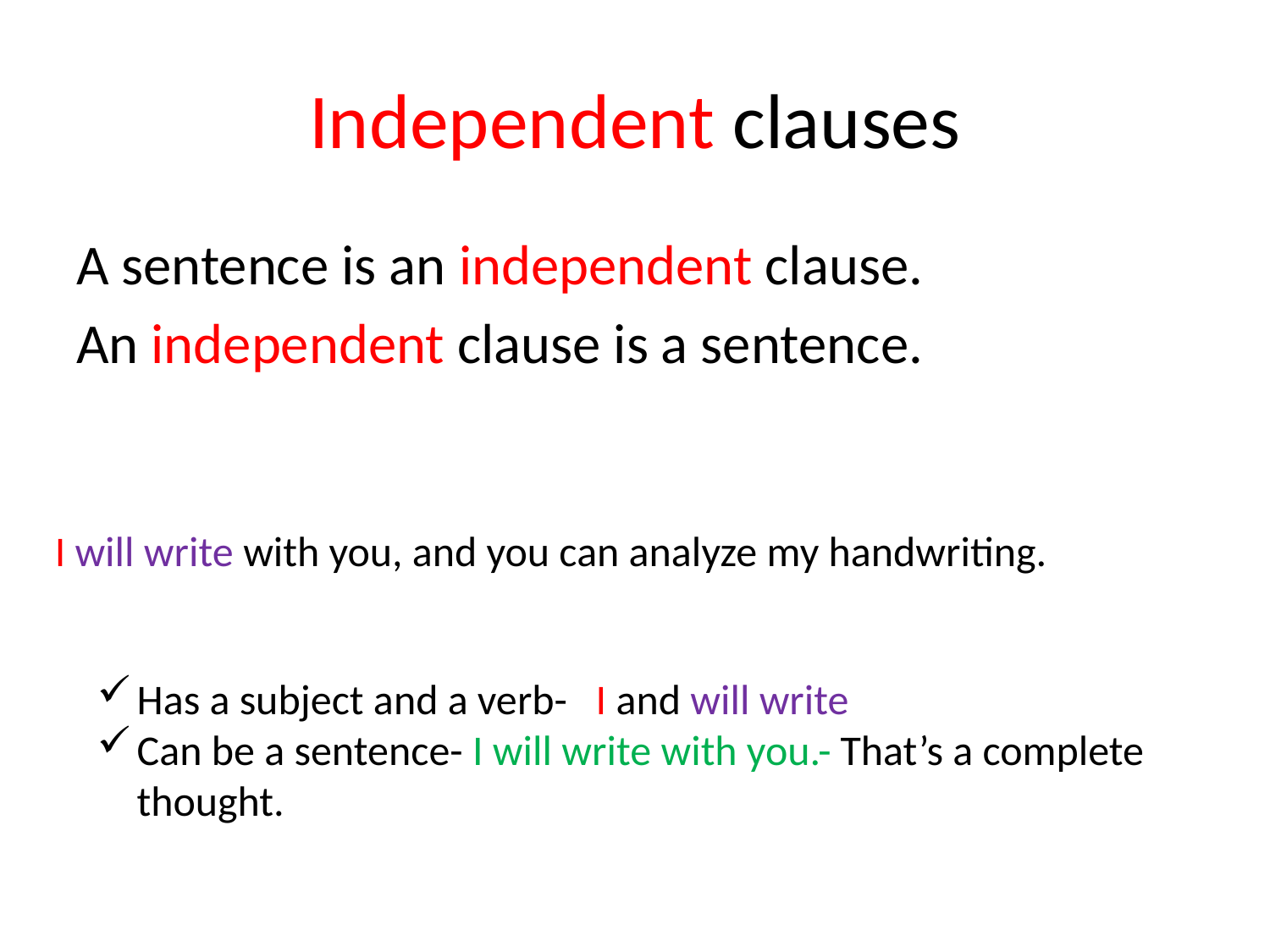

# Independent clauses
A sentence is an independent clause.
An independent clause is a sentence.
I will write with you, and you can analyze my handwriting.
Has a subject and a verb-   I and will write
Can be a sentence- I will write with you.- That’s a complete thought.